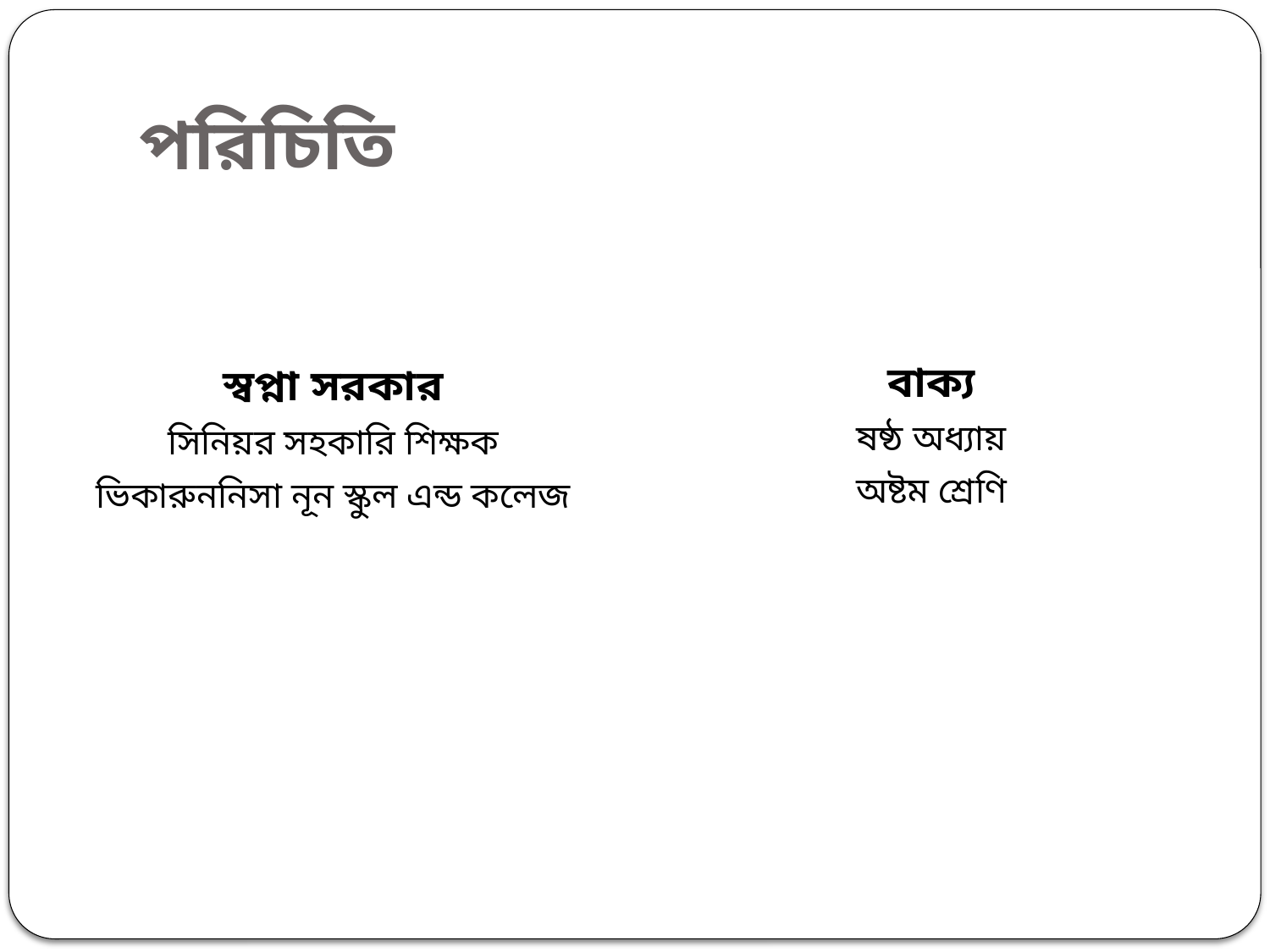

# পরিচিতি

স্বপ্না সরকার
সিনিয়র সহকারি শিক্ষক
ভিকারুননিসা নূন স্কুল এন্ড কলেজ

বাক্য
ষষ্ঠ অধ্যায়
অষ্টম শ্রেণি